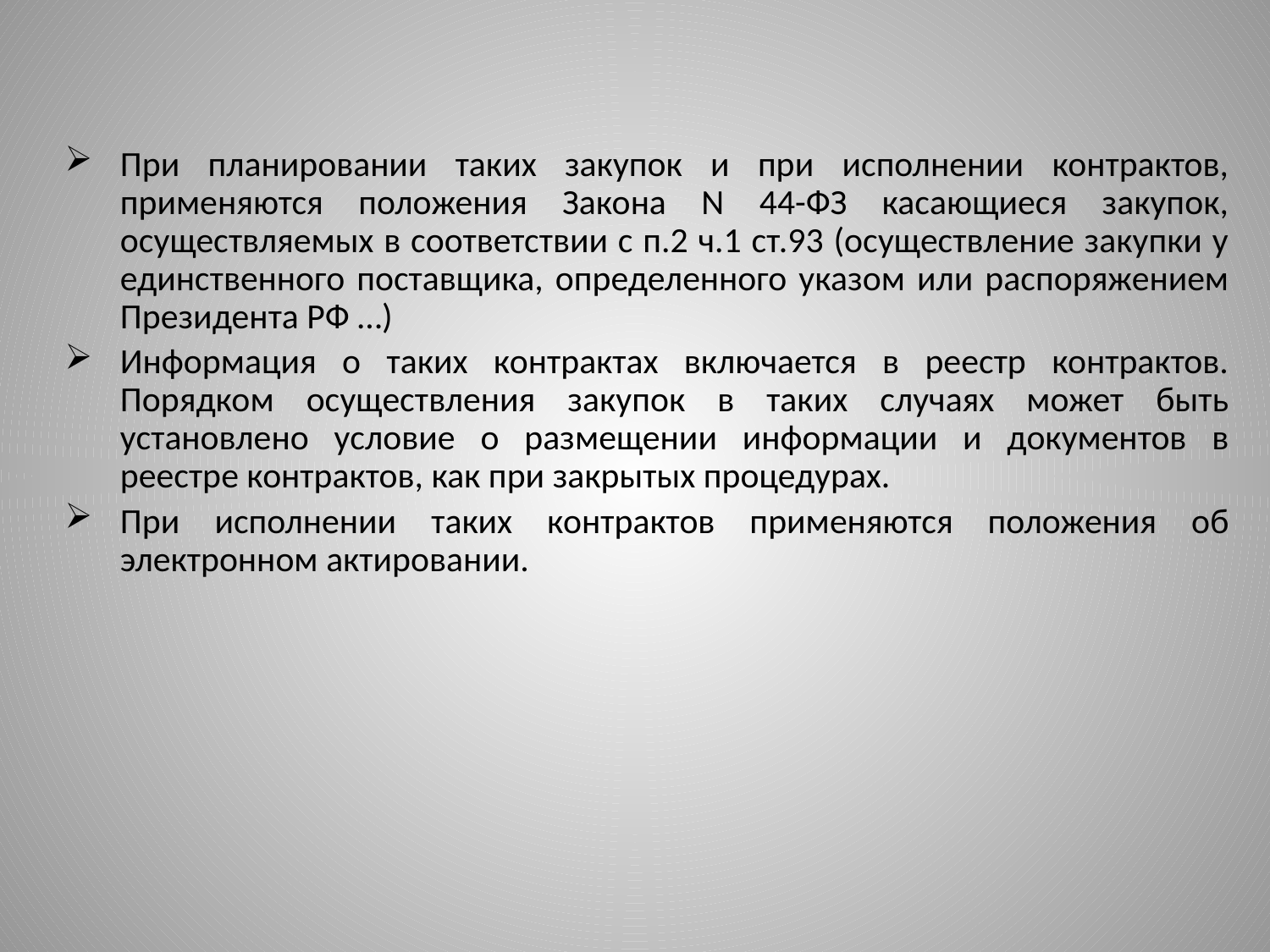

При планировании таких закупок и при исполнении контрактов, применяются положения Закона N 44-ФЗ касающиеся закупок, осуществляемых в соответствии с п.2 ч.1 ст.93 (осуществление закупки у единственного поставщика, определенного указом или распоряжением Президента РФ …)
Информация о таких контрактах включается в реестр контрактов. Порядком осуществления закупок в таких случаях может быть установлено условие о размещении информации и документов в реестре контрактов, как при закрытых процедурах.
При исполнении таких контрактов применяются положения об электронном актировании.